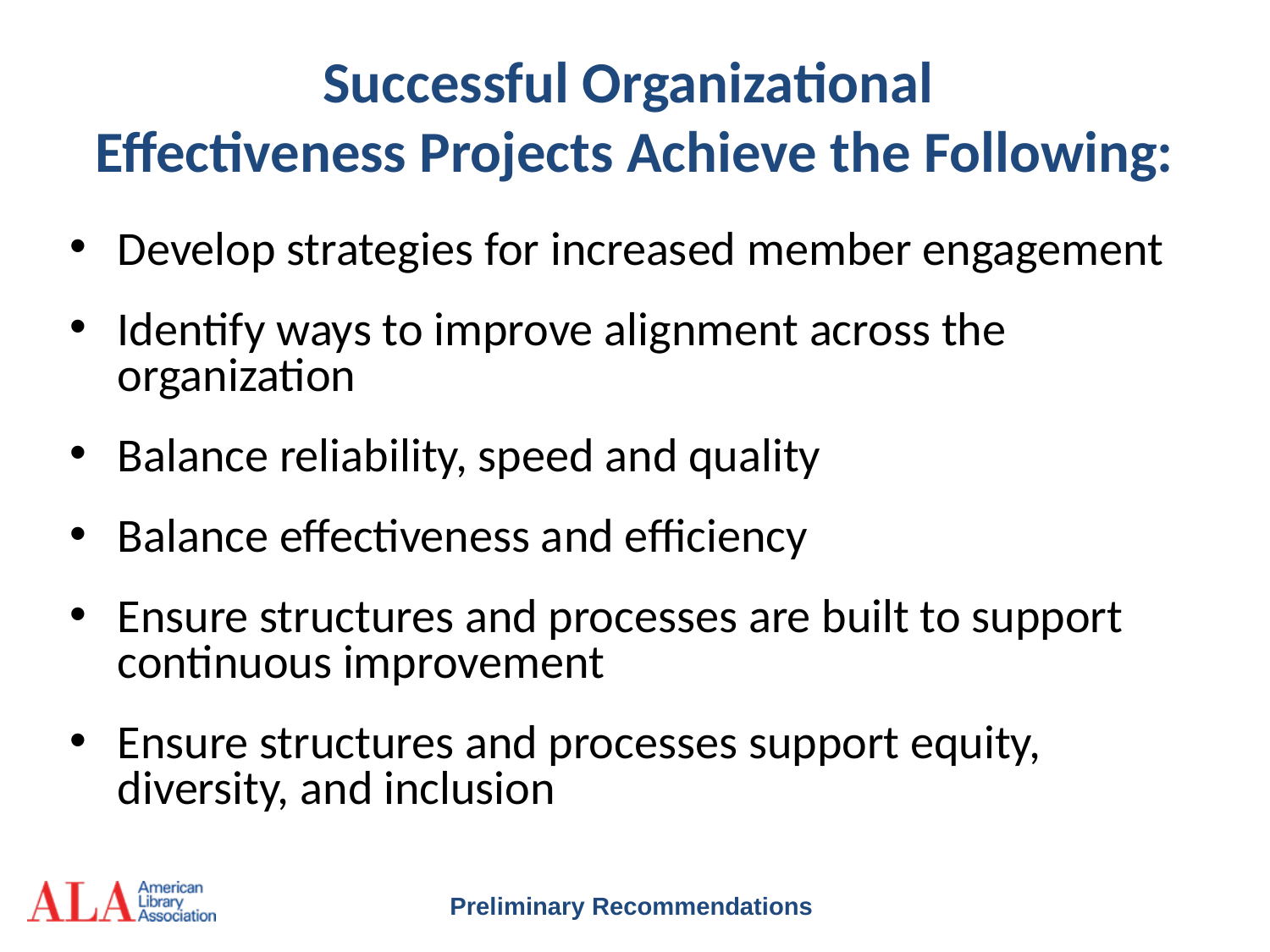

# Successful Organizational
Effectiveness Projects Achieve the Following:
Develop strategies for increased member engagement

Identify ways to improve alignment across the organization

Balance reliability, speed and quality

Balance effectiveness and efficiency

Ensure structures and processes are built to support continuous improvement

Ensure structures and processes support equity, diversity, and inclusion